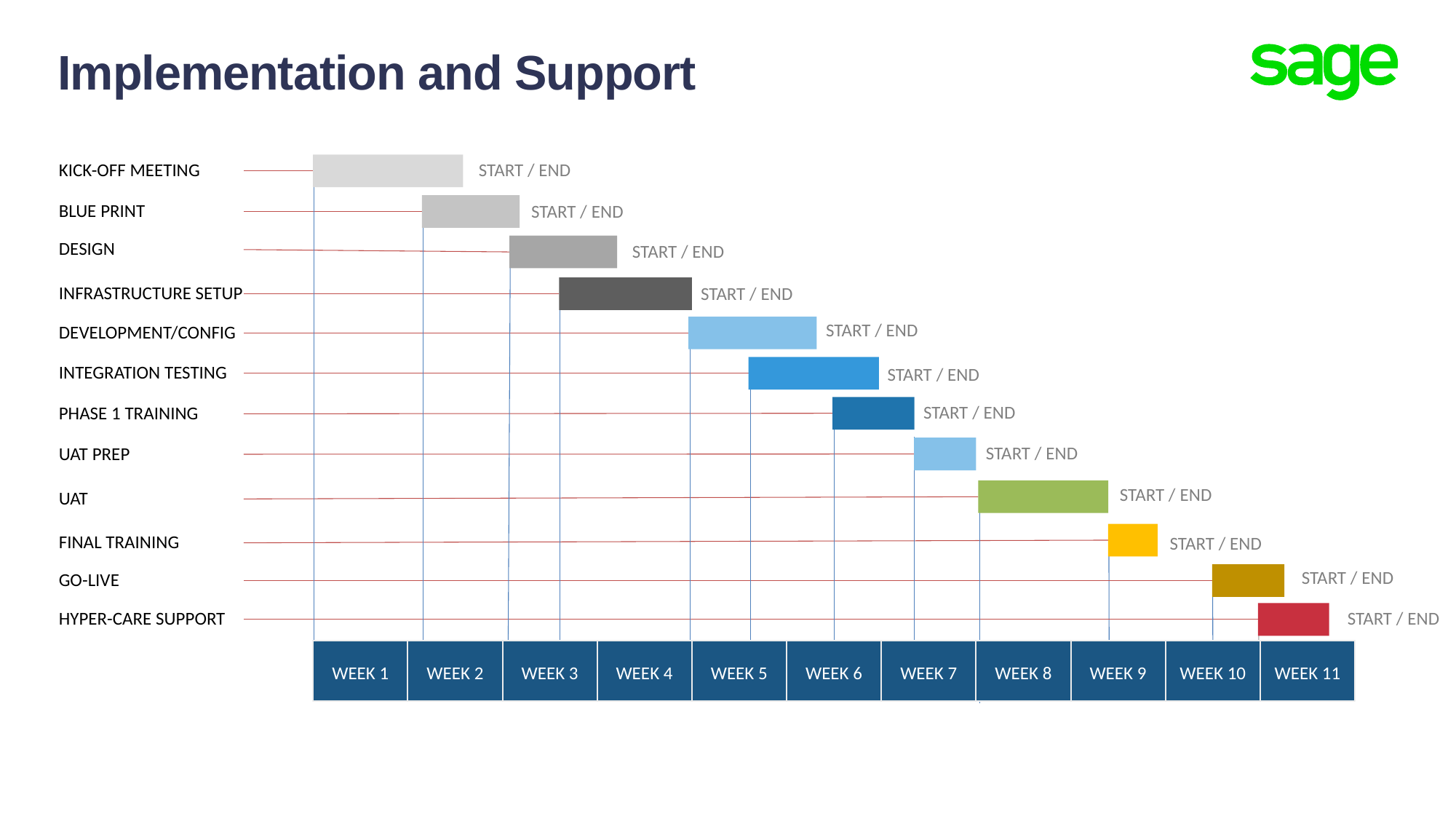

# Implementation and Support
KICK-OFF MEETING

START / END
BLUE PRINT

START / END
DESIGN

START / END
INFRASTRUCTURE SETUP

START / END
START / END
DEVELOPMENT/CONFIG

INTEGRATION TESTING

START / END
START / END

PHASE 1 TRAINING
START / END

UAT PREP
START / END

UAT

FINAL TRAINING
START / END
START / END

GO-LIVE
HYPER-CARE SUPPORT

START / END
WEEK 1
WEEK 2
WEEK 3
WEEK 4
WEEK 5
WEEK 6
WEEK 7
WEEK 8
WEEK 9
WEEK 10
WEEK 11